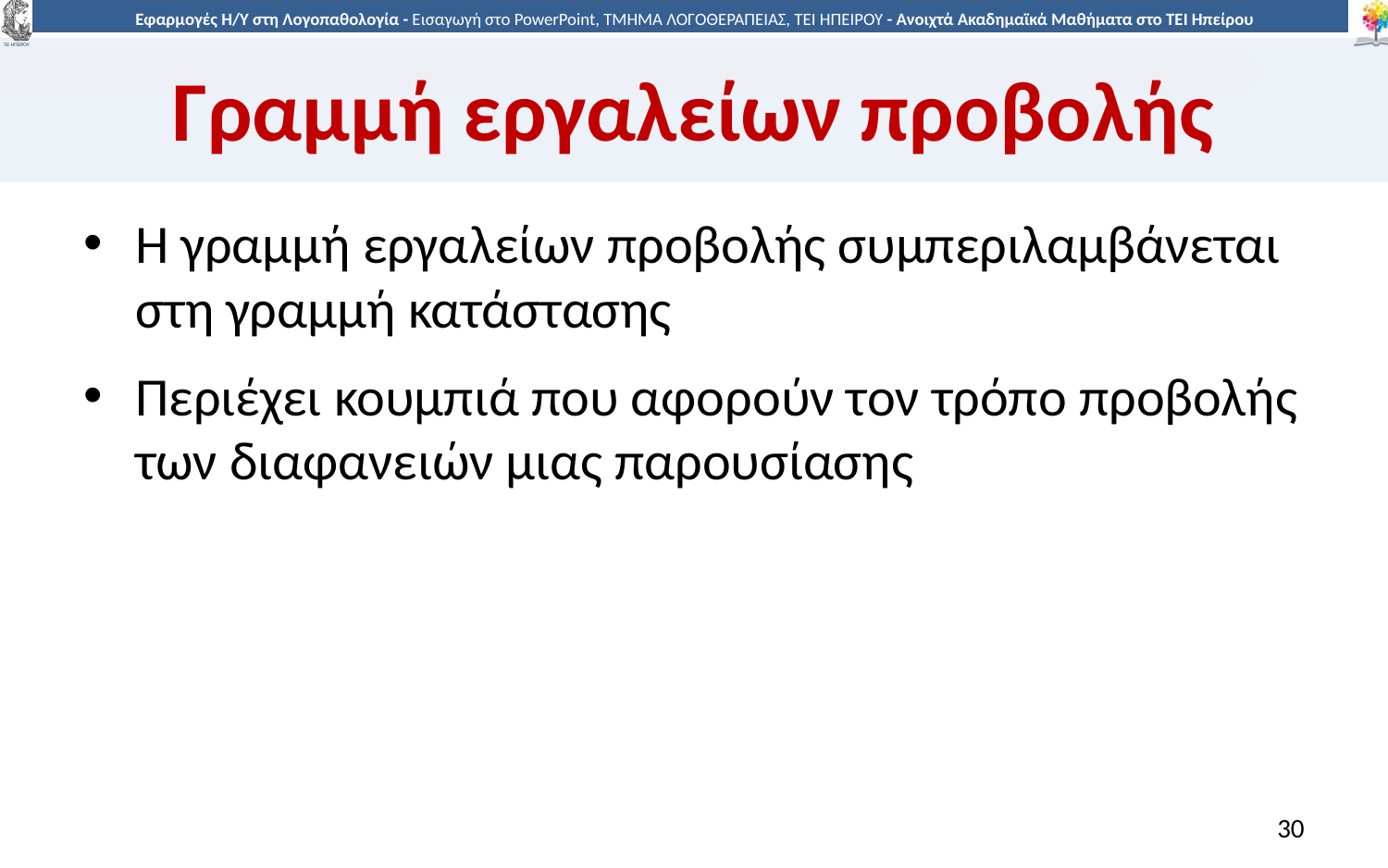

# Γραμμή εργαλείων προβολής
Η γραμμή εργαλείων προβολής συμπεριλαμβάνεται στη γραμμή κατάστασης
Περιέχει κουμπιά που αφορούν τον τρόπο προβολής των διαφανειών μιας παρουσίασης
30